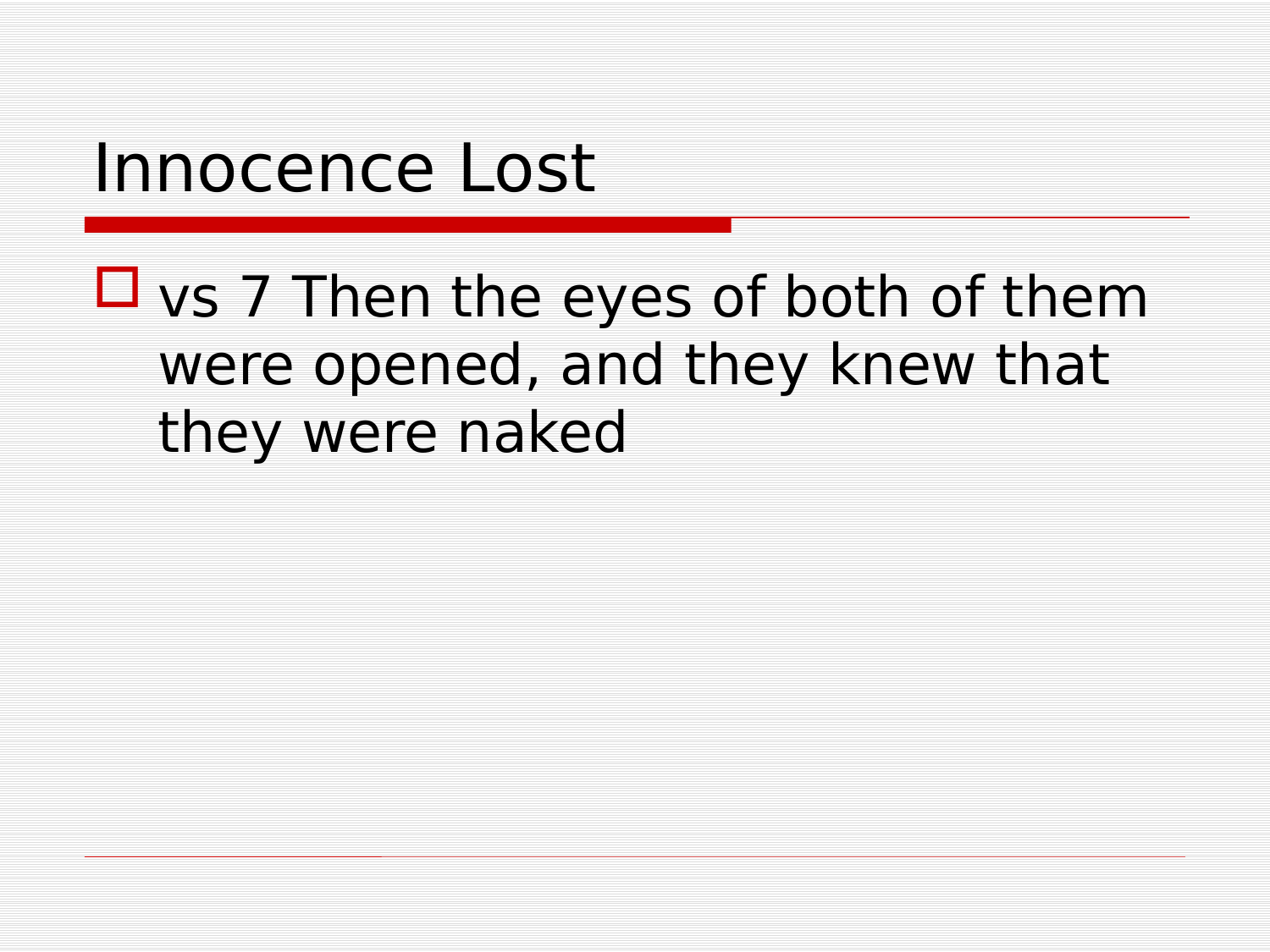

# Innocence Lost
vs 7 Then the eyes of both of them were opened, and they knew that they were naked